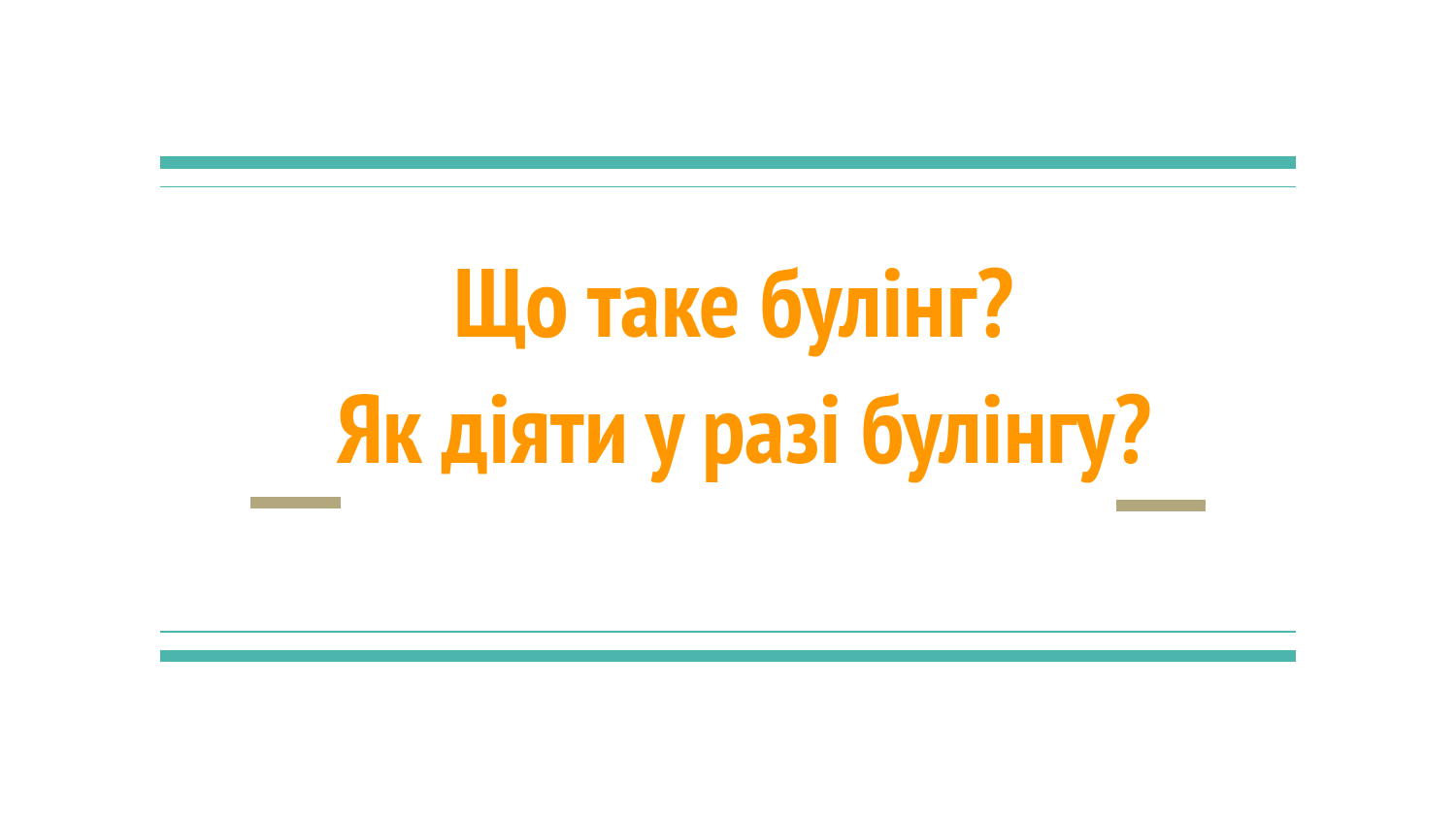

# Що таке булінг? Як діяти у разі булінгу?